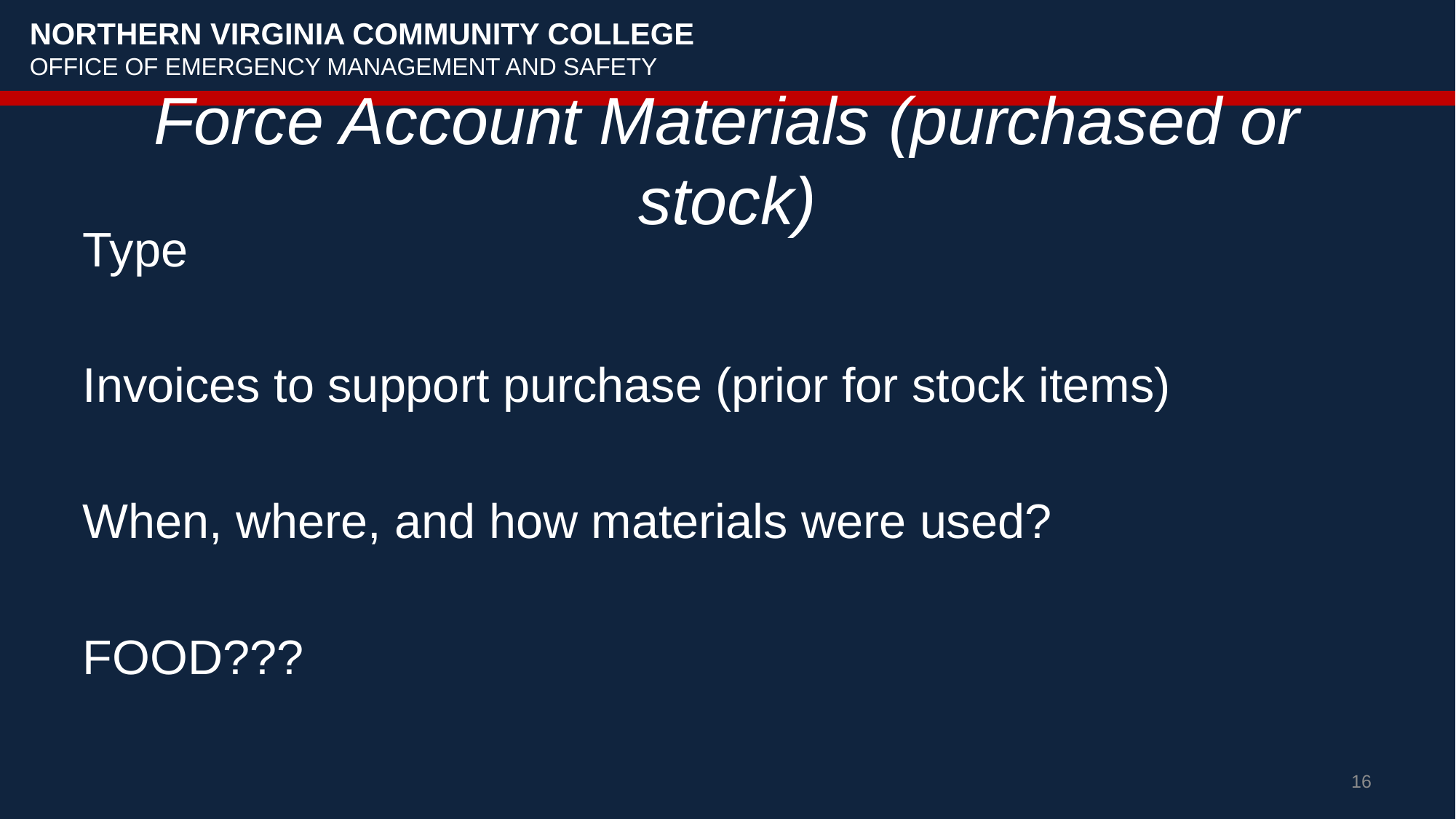

# Force Account Materials (purchased or stock)
Type

Invoices to support purchase (prior for stock items)

When, where, and how materials were used?

FOOD???
16